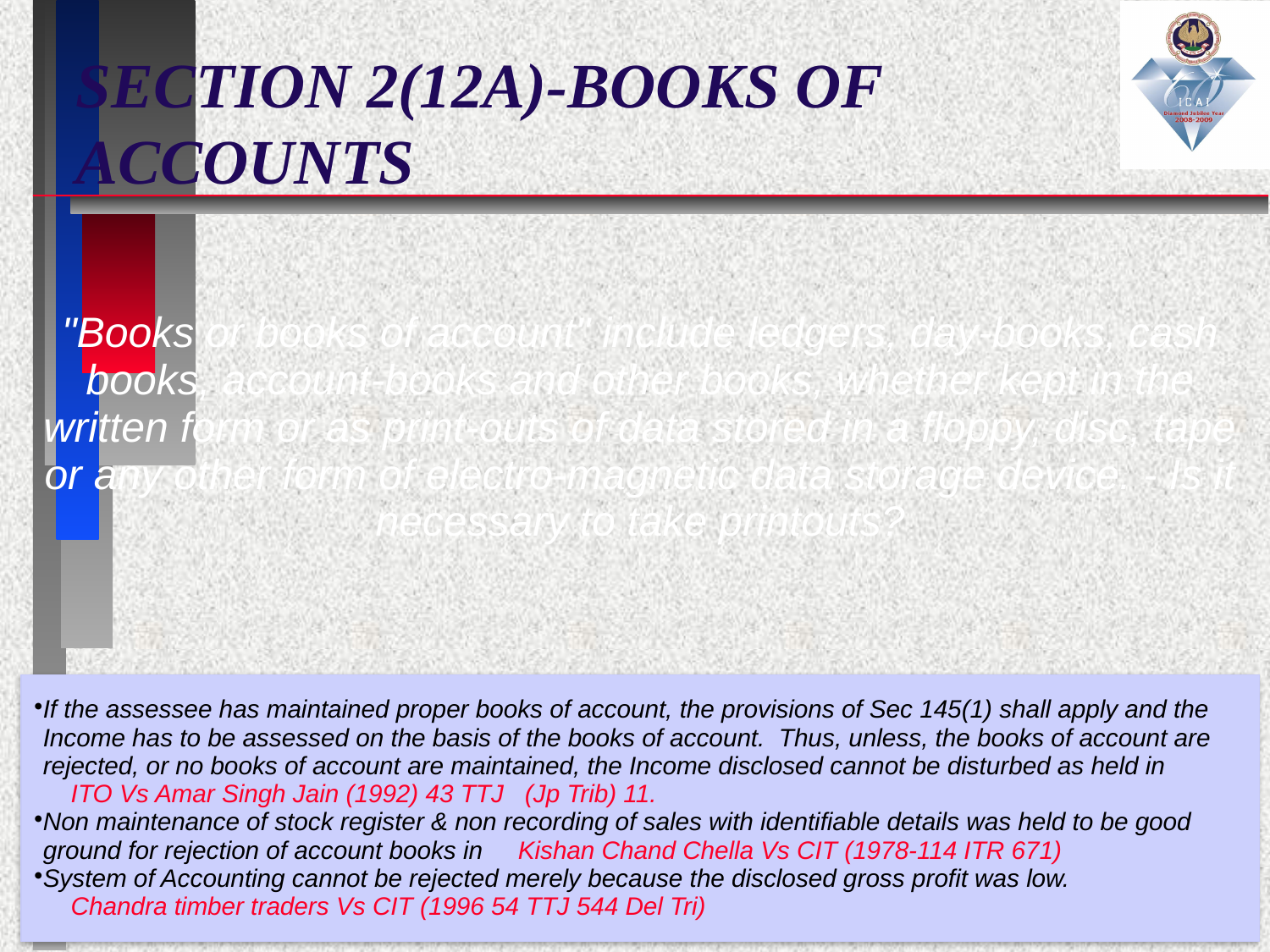

# section 2(12a)-books of accounts
"Books or books of account" include ledgers, day-books, cash books, account-books and other books, whether kept in the written form or as print-outs of data stored in a floppy, disc, tape or any other form of electro-magnetic data storage device. - Is it necessary to take printouts?
If the assessee has maintained proper books of account, the provisions of Sec 145(1) shall apply and the Income has to be assessed on the basis of the books of account.  Thus, unless, the books of account are rejected, or no books of account are maintained, the Income disclosed cannot be disturbed as held in
	ITO Vs Amar Singh Jain (1992) 43 TTJ   (Jp Trib) 11.
Non maintenance of stock register & non recording of sales with identifiable details was held to be good ground for rejection of account books in 	Kishan Chand Chella Vs CIT (1978-114 ITR 671)
System of Accounting cannot be rejected merely because the disclosed gross profit was low.
	Chandra timber traders Vs CIT (1996 54 TTJ 544 Del Tri)